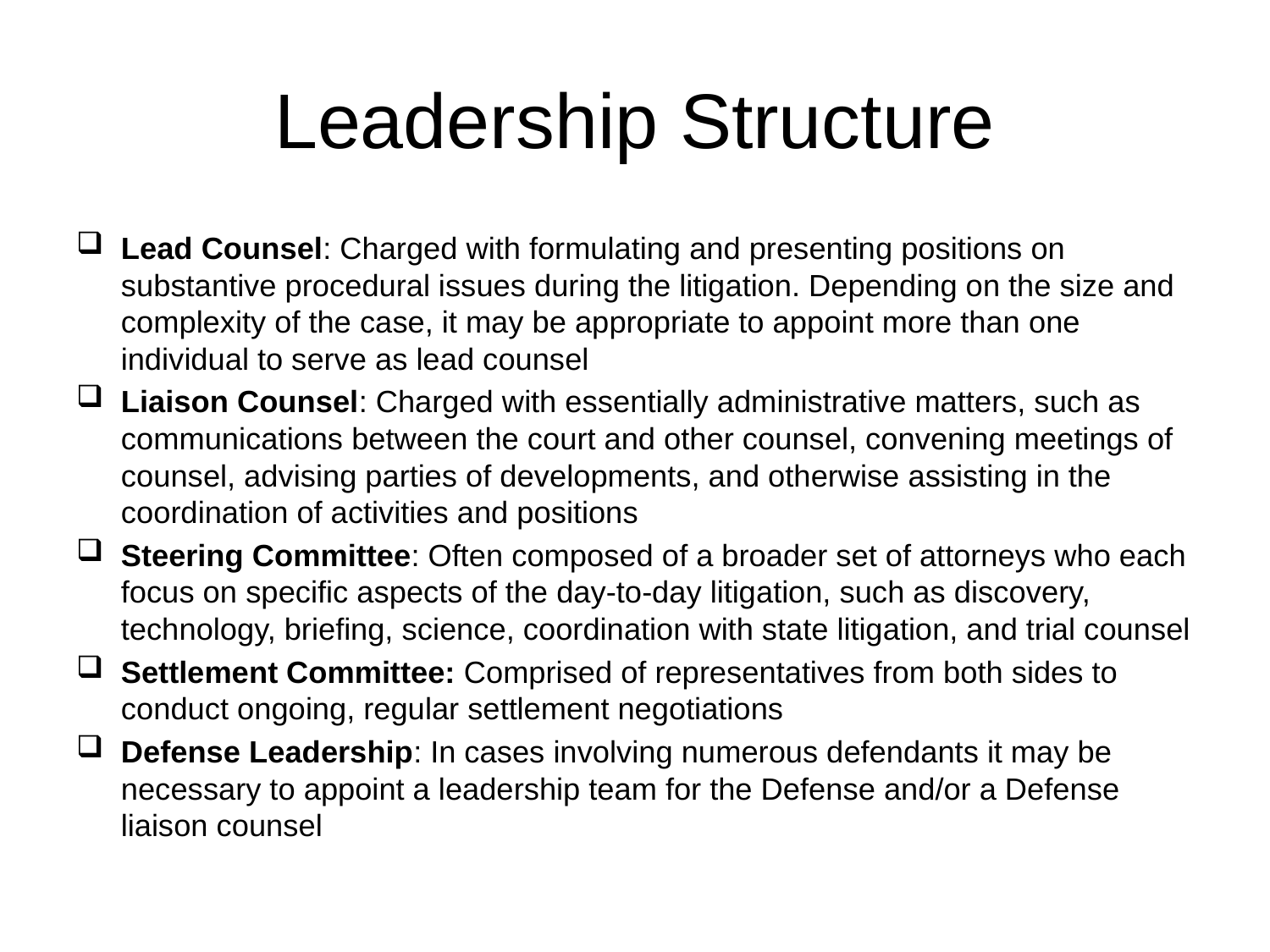

# Leadership Structure
Lead Counsel: Charged with formulating and presenting positions on substantive procedural issues during the litigation. Depending on the size and complexity of the case, it may be appropriate to appoint more than one individual to serve as lead counsel
Liaison Counsel: Charged with essentially administrative matters, such as communications between the court and other counsel, convening meetings of counsel, advising parties of developments, and otherwise assisting in the coordination of activities and positions
Steering Committee: Often composed of a broader set of attorneys who each focus on specific aspects of the day-to-day litigation, such as discovery, technology, briefing, science, coordination with state litigation, and trial counsel
Settlement Committee: Comprised of representatives from both sides to conduct ongoing, regular settlement negotiations
Defense Leadership: In cases involving numerous defendants it may be necessary to appoint a leadership team for the Defense and/or a Defense liaison counsel